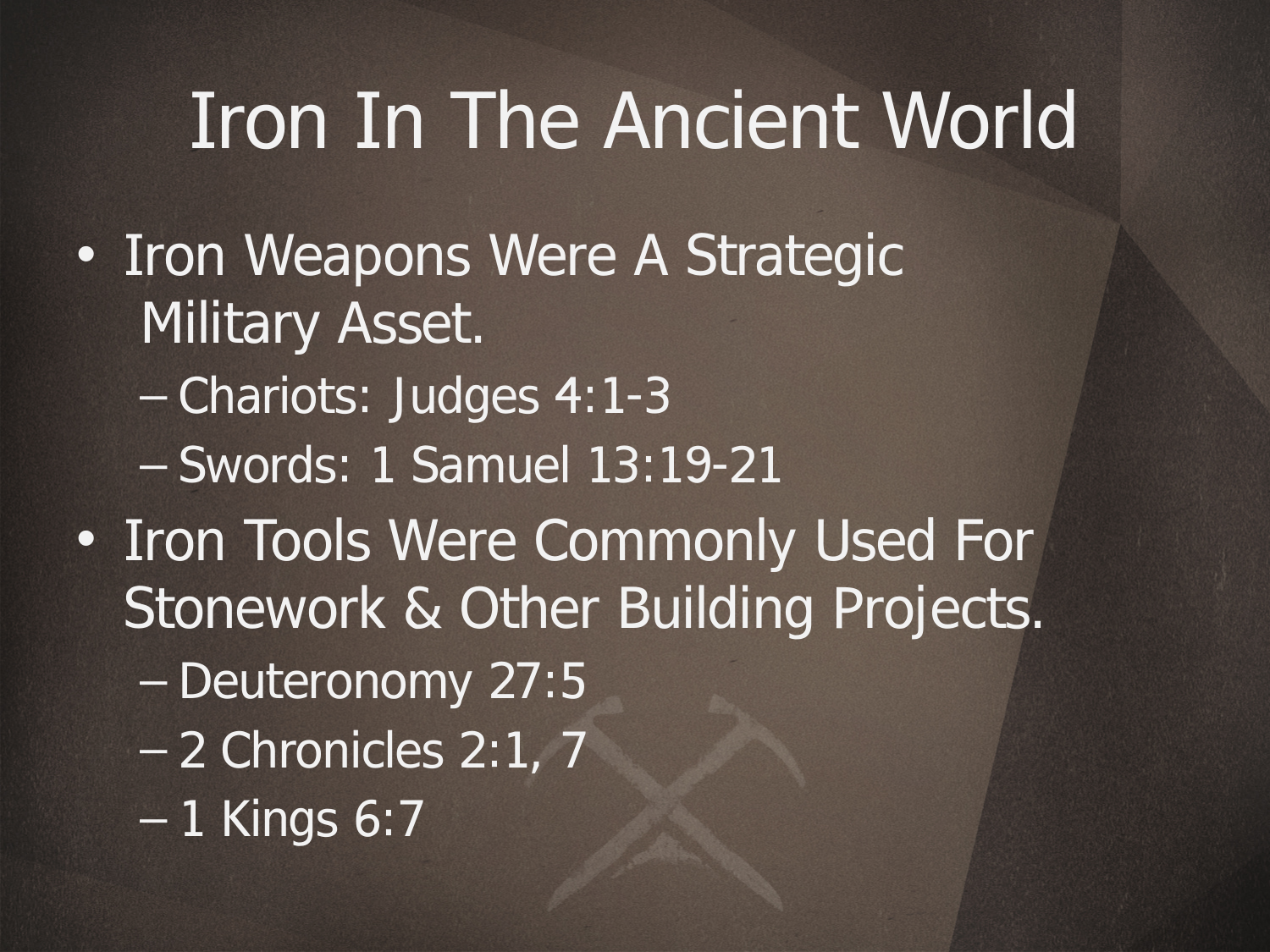

# Iron In The Ancient World
Iron Weapons Were A Strategic
 Military Asset.
Chariots: Judges 4:1-3
Swords: 1 Samuel 13:19-21
Iron Tools Were Commonly Used For Stonework & Other Building Projects.
Deuteronomy 27:5
2 Chronicles 2:1, 7
1 Kings 6:7